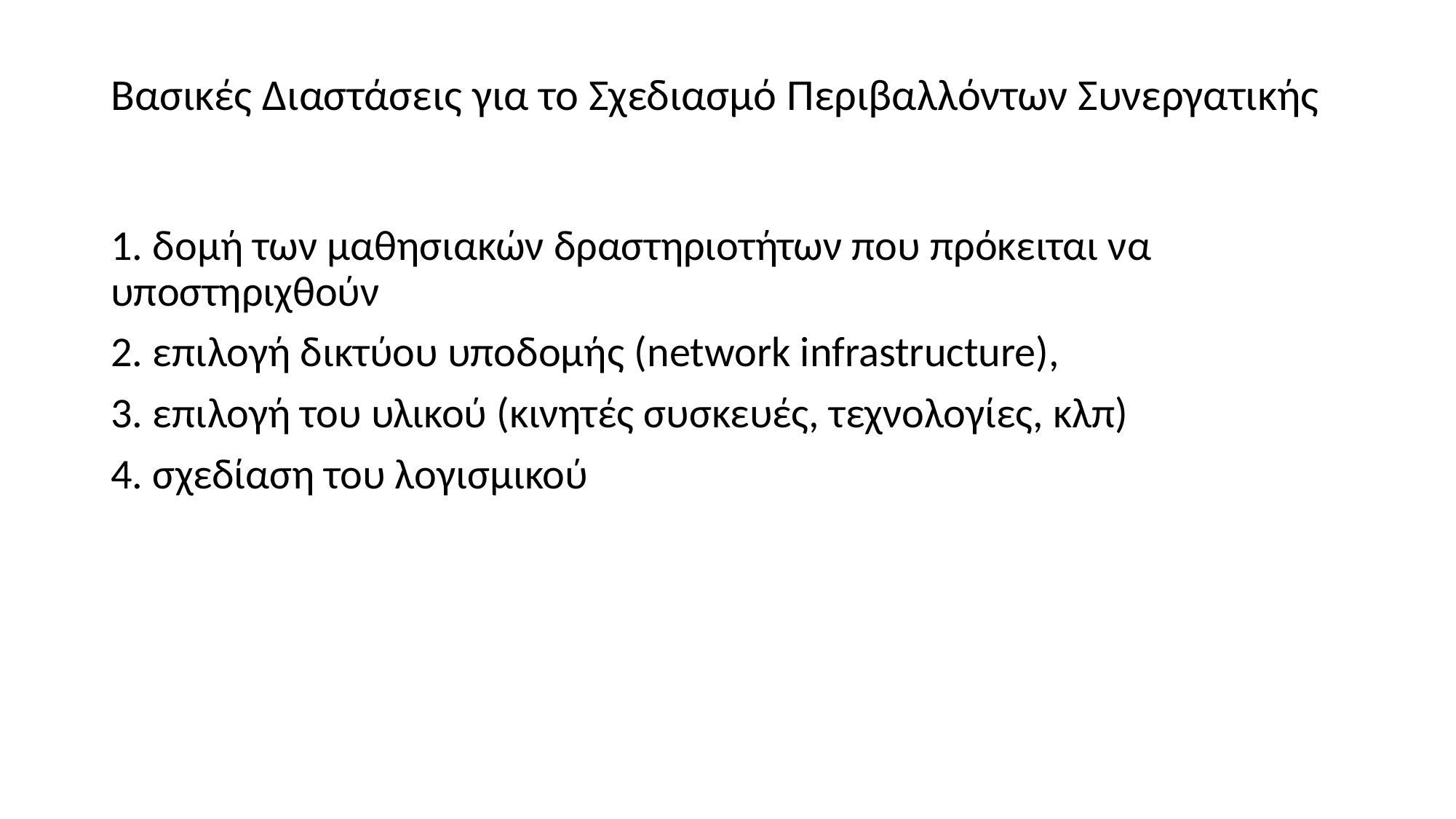

# Βασικές Διαστάσεις για το Σχεδιασμό Περιβαλλόντων Συνεργατικής
1. δομή των μαθησιακών δραστηριοτήτων που πρόκειται να υποστηριχθούν
2. επιλογή δικτύου υποδομής (network infrastructure),
3. επιλογή του υλικού (κινητές συσκευές, τεχνολογίες, κλπ)
4. σχεδίαση του λογισμικού